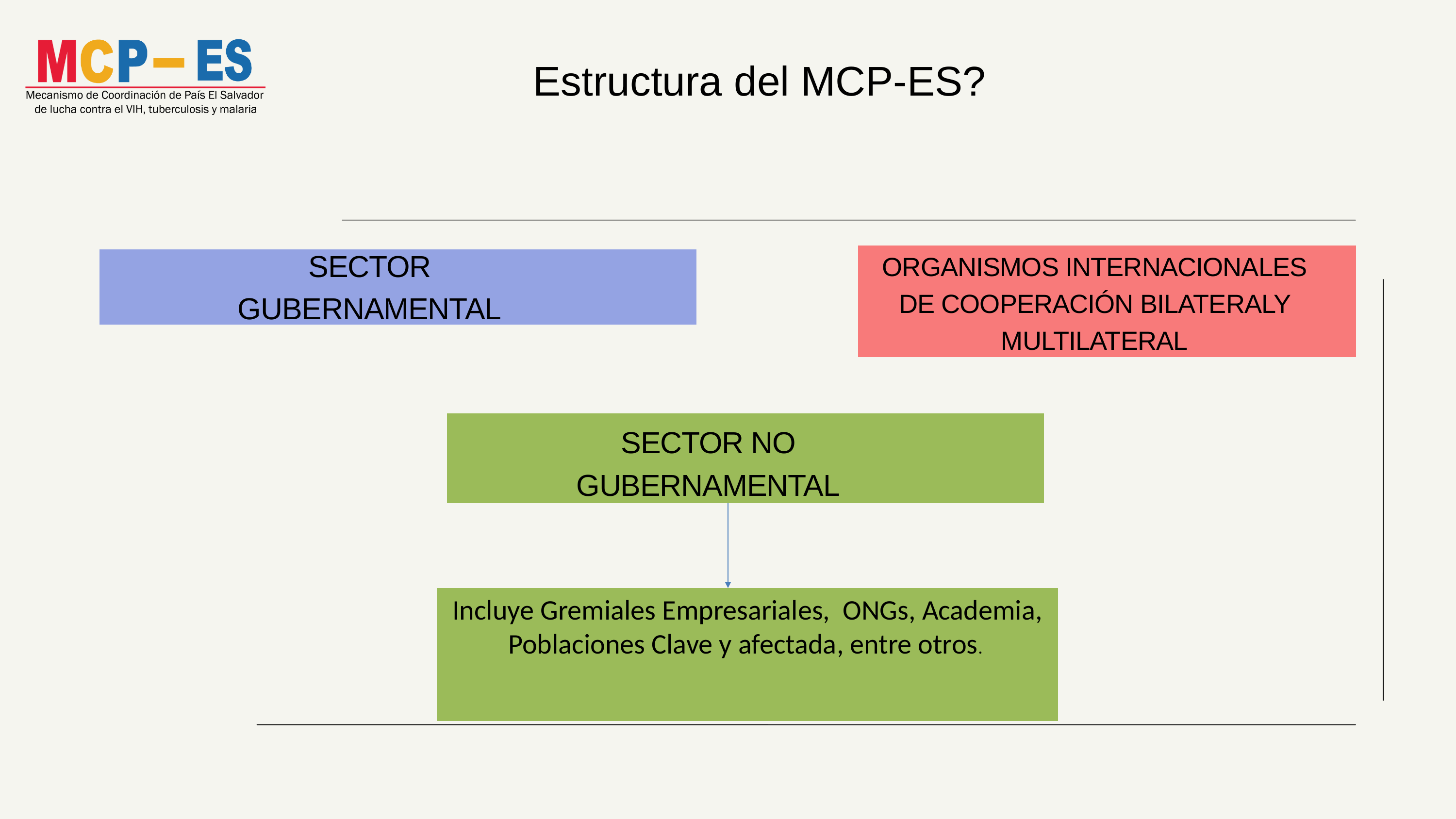

Estructura del MCP-ES?

SECTOR GUBERNAMENTAL
ORGANISMOS INTERNACIONALES DE COOPERACIÓN BILATERALY MULTILATERAL

SECTOR NO GUBERNAMENTAL
Incluye Gremiales Empresariales,  ONGs, Academia, Poblaciones Clave y afectada, entre otros.